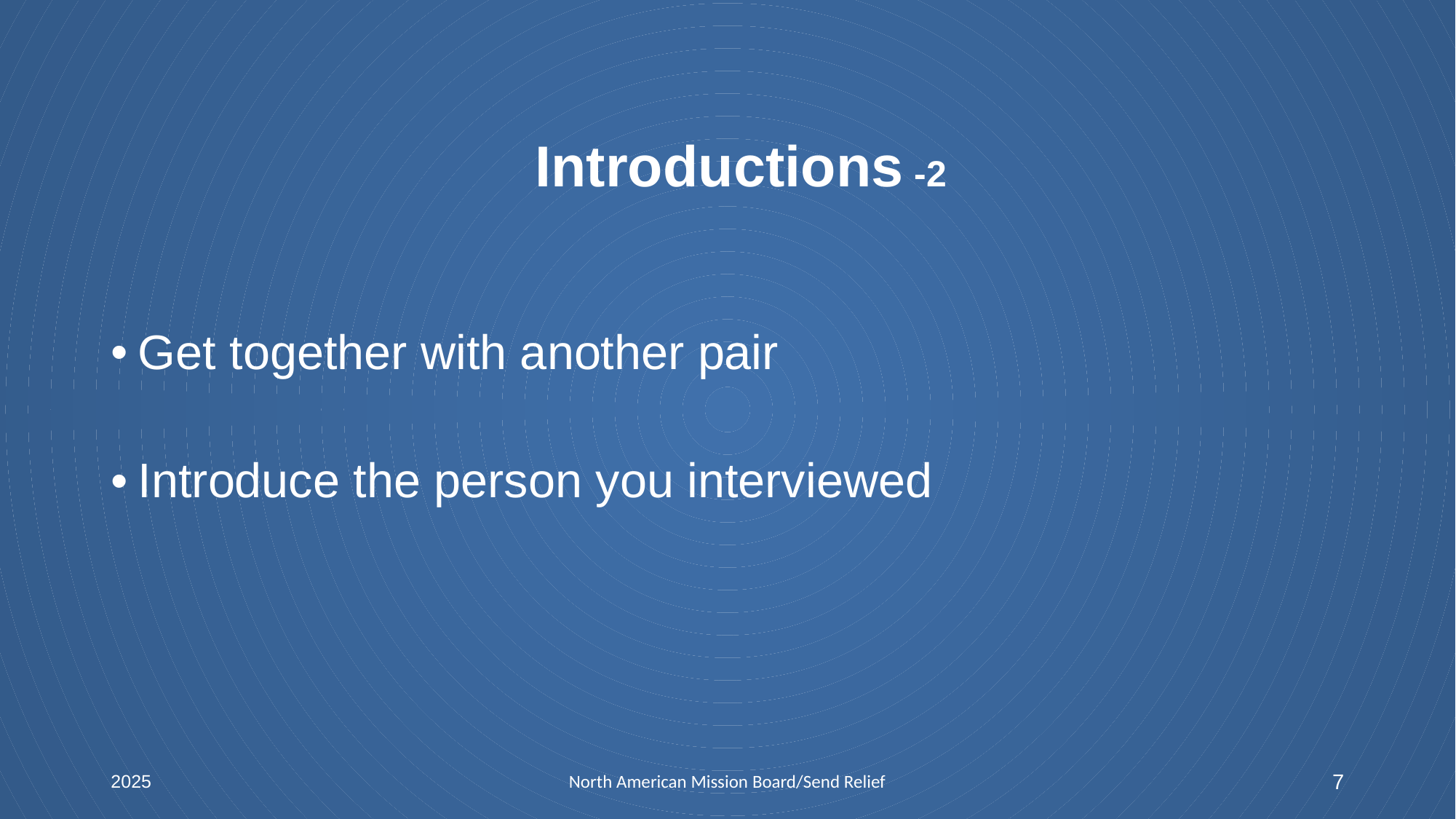

Introductions -2
Get together with another pair

Introduce the person you interviewed
2025
North American Mission Board/Send Relief
7